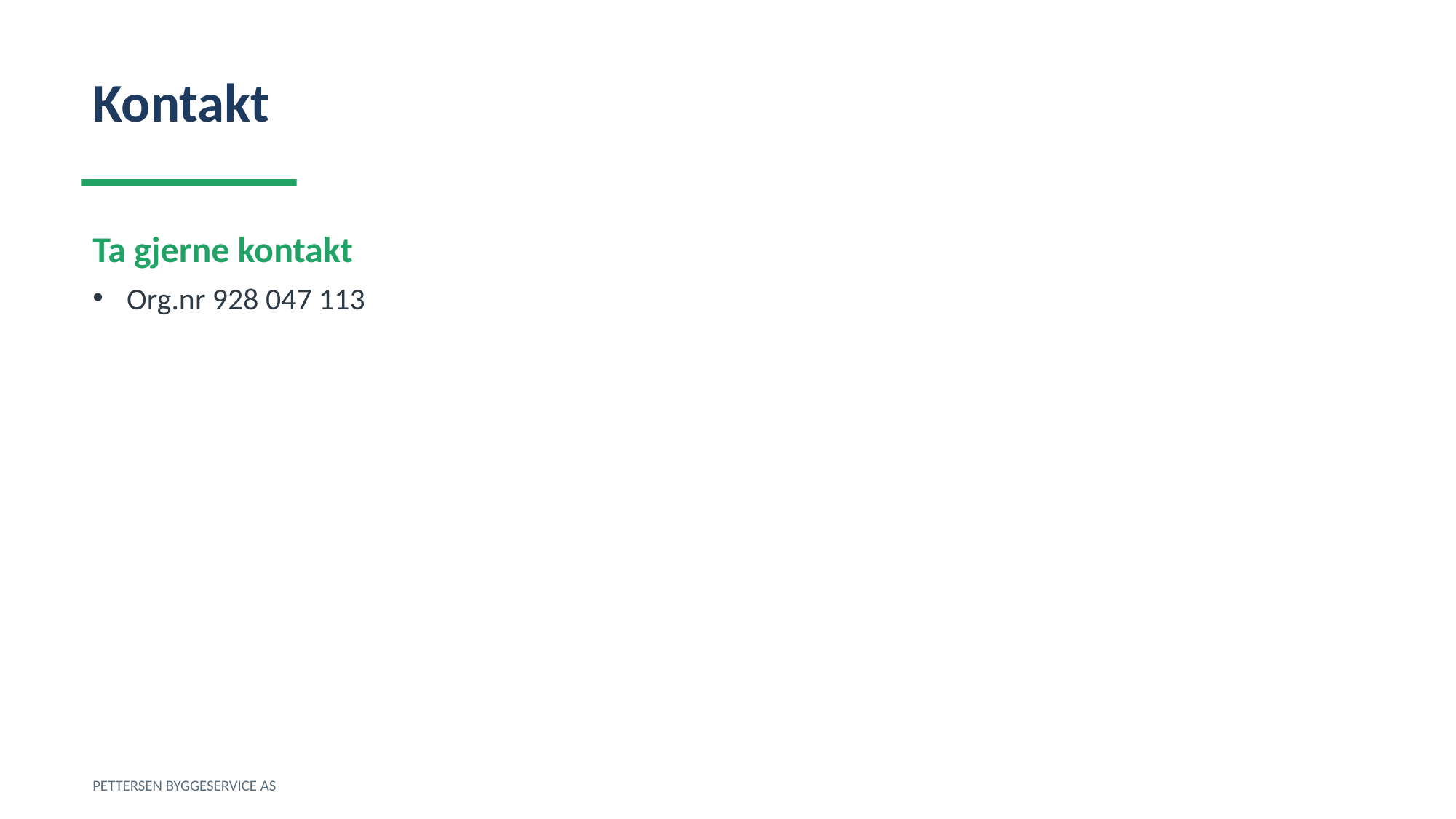

Kontakt

Ta gjerne kontakt
Org.nr 928 047 113
PETTERSEN BYGGESERVICE AS